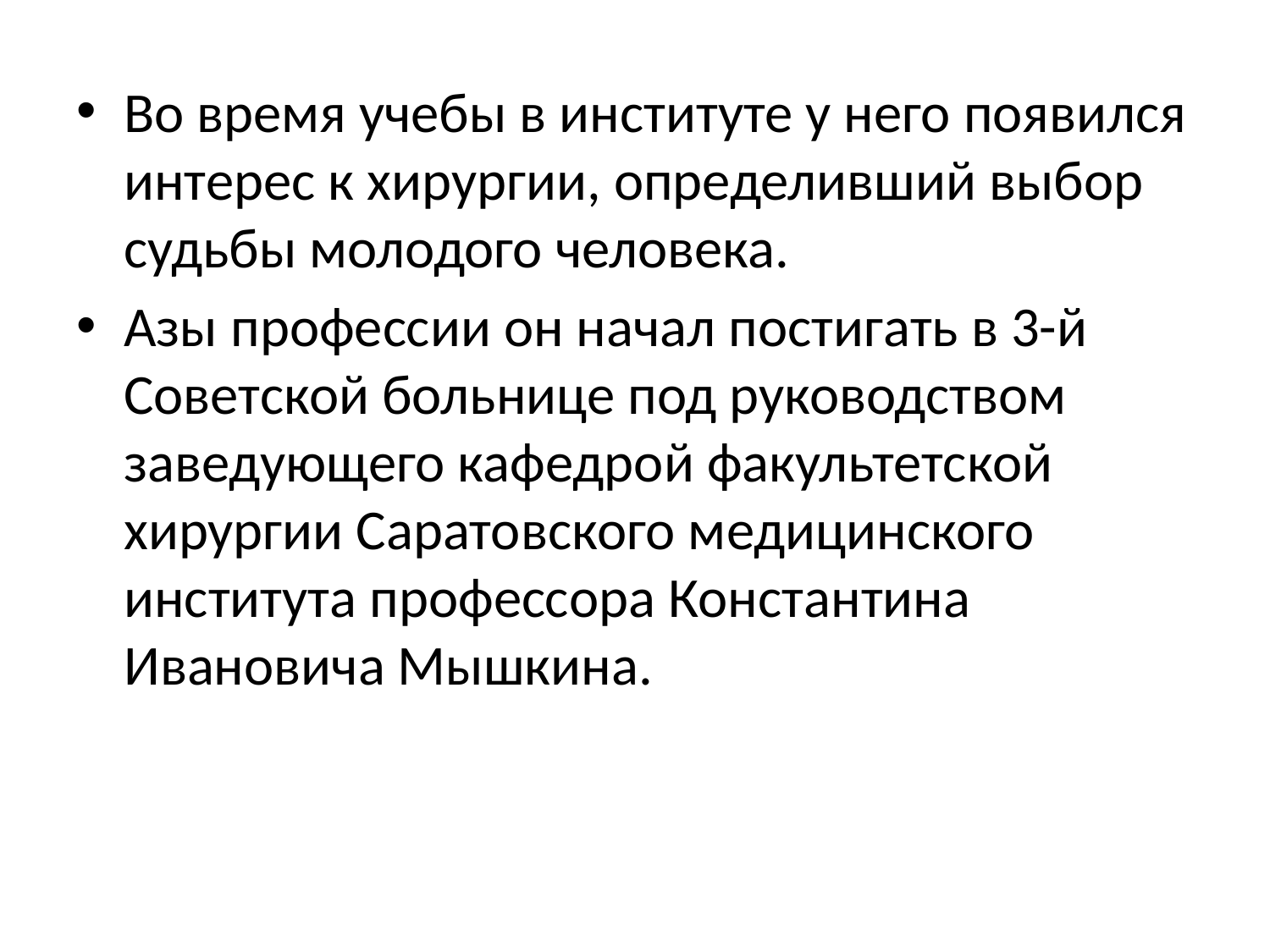

Во время учебы в институте у него появился интерес к хирургии, определивший выбор судьбы молодого человека.
Азы профессии он начал постигать в 3-й Советской больнице под руководством заведующего кафедрой факультетской хирургии Саратовского медицинского института профессора Константина Ивановича Мышкина.